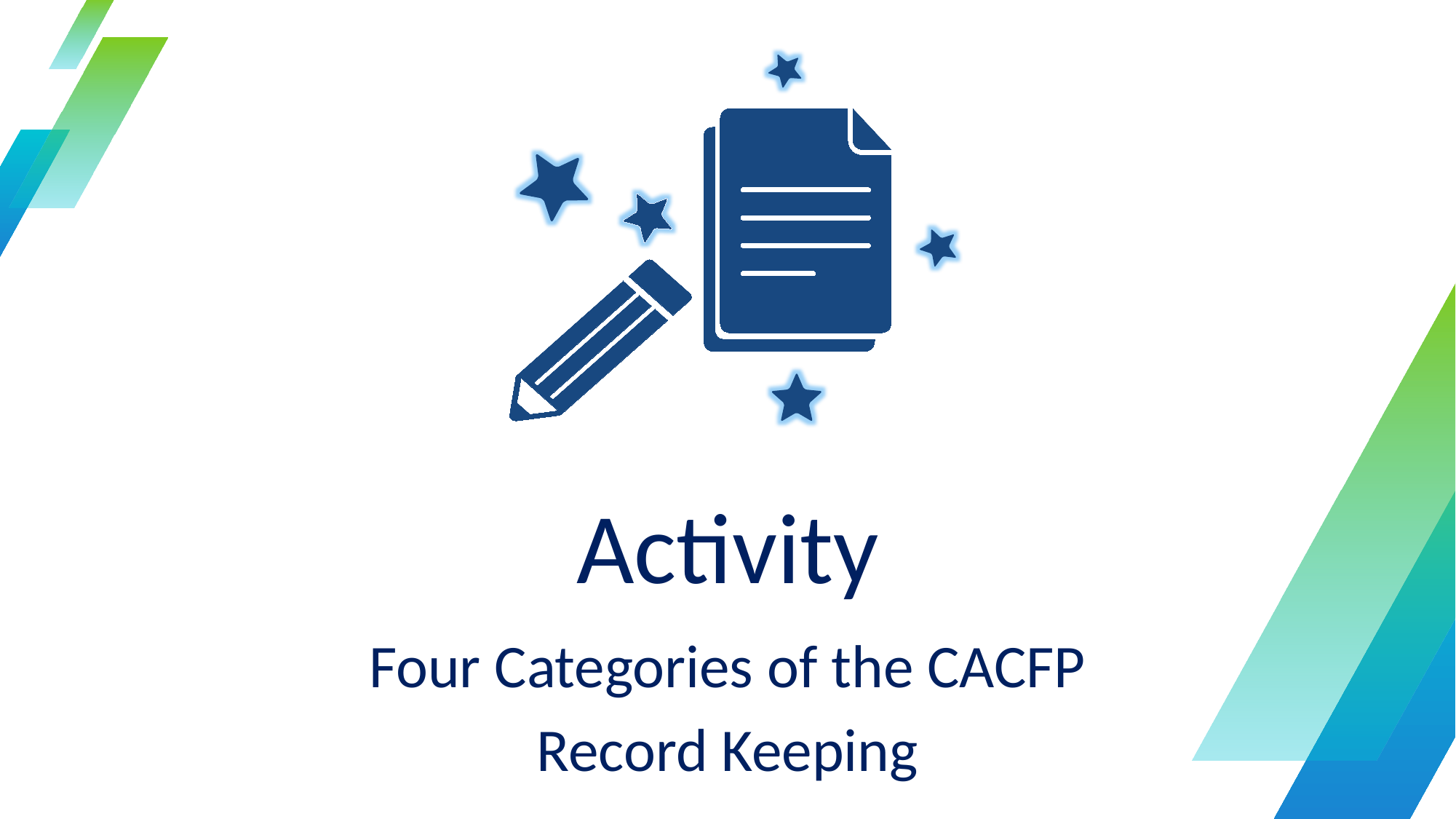

Activity
Four Categories of the CACFP Record Keeping